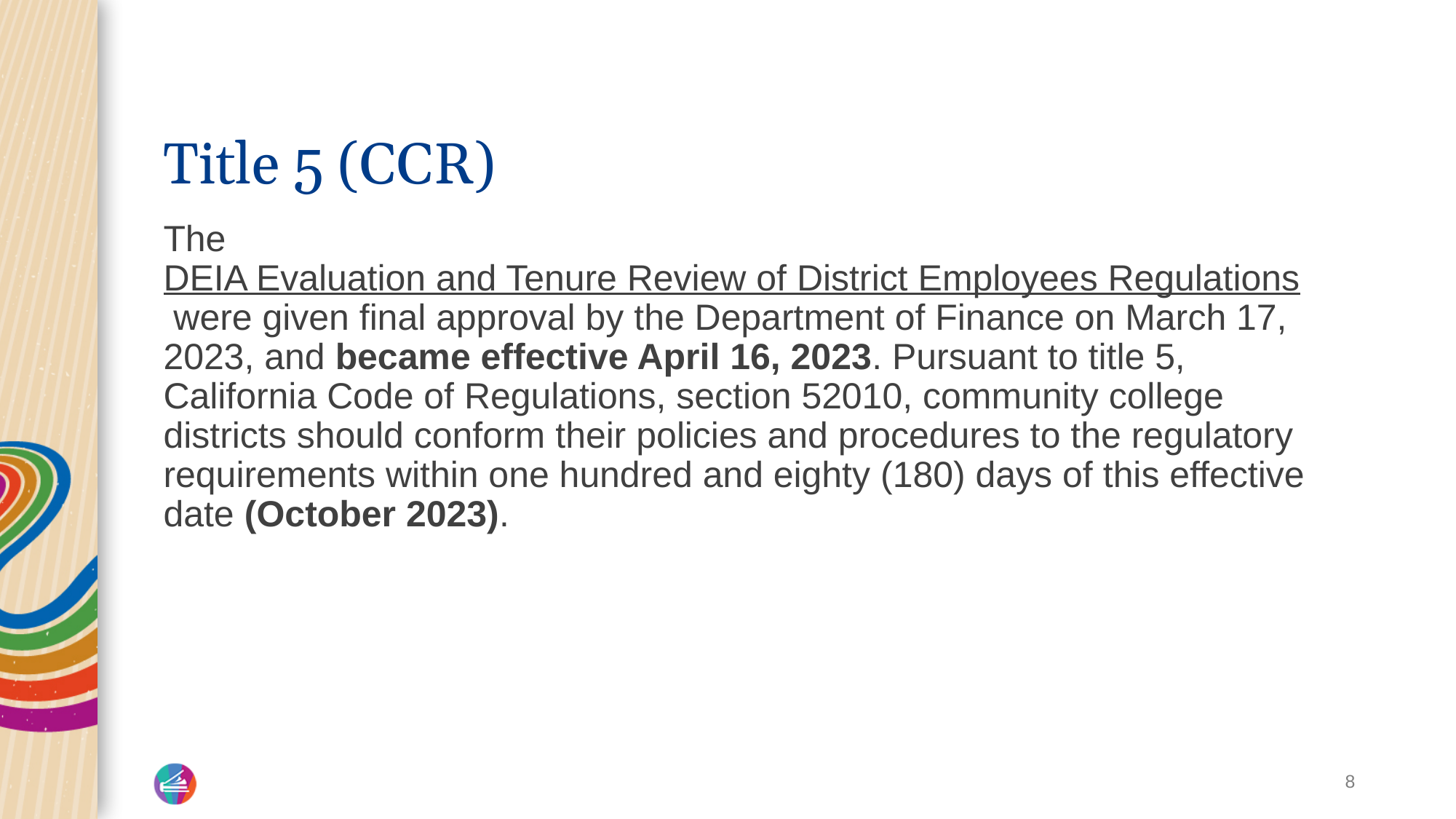

# Title 5 (CCR)
The DEIA Evaluation and Tenure Review of District Employees Regulations were given final approval by the Department of Finance on March 17, 2023, and became effective April 16, 2023. Pursuant to title 5, California Code of Regulations, section 52010, community college districts should conform their policies and procedures to the regulatory requirements within one hundred and eighty (180) days of this effective date (October 2023).
8